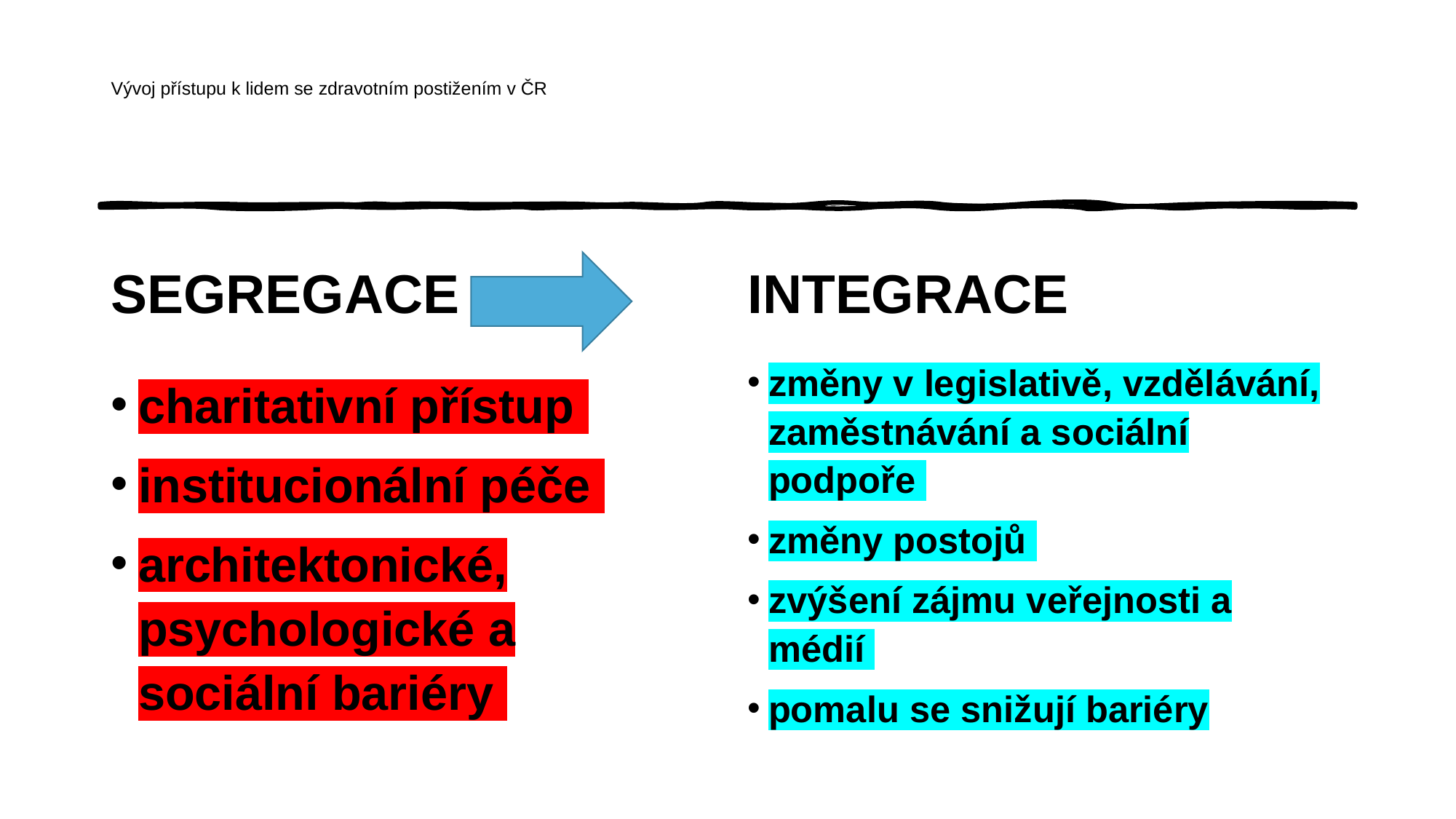

# Vývoj přístupu k lidem se zdravotním postižením v ČR
SEGREGACE
INTEGRACE

charitativní přístup
institucionální péče
architektonické, psychologické a sociální bariéry
změny v legislativě, vzdělávání, zaměstnávání a sociální podpoře
změny postojů
zvýšení zájmu veřejnosti a médií
pomalu se snižují bariéry